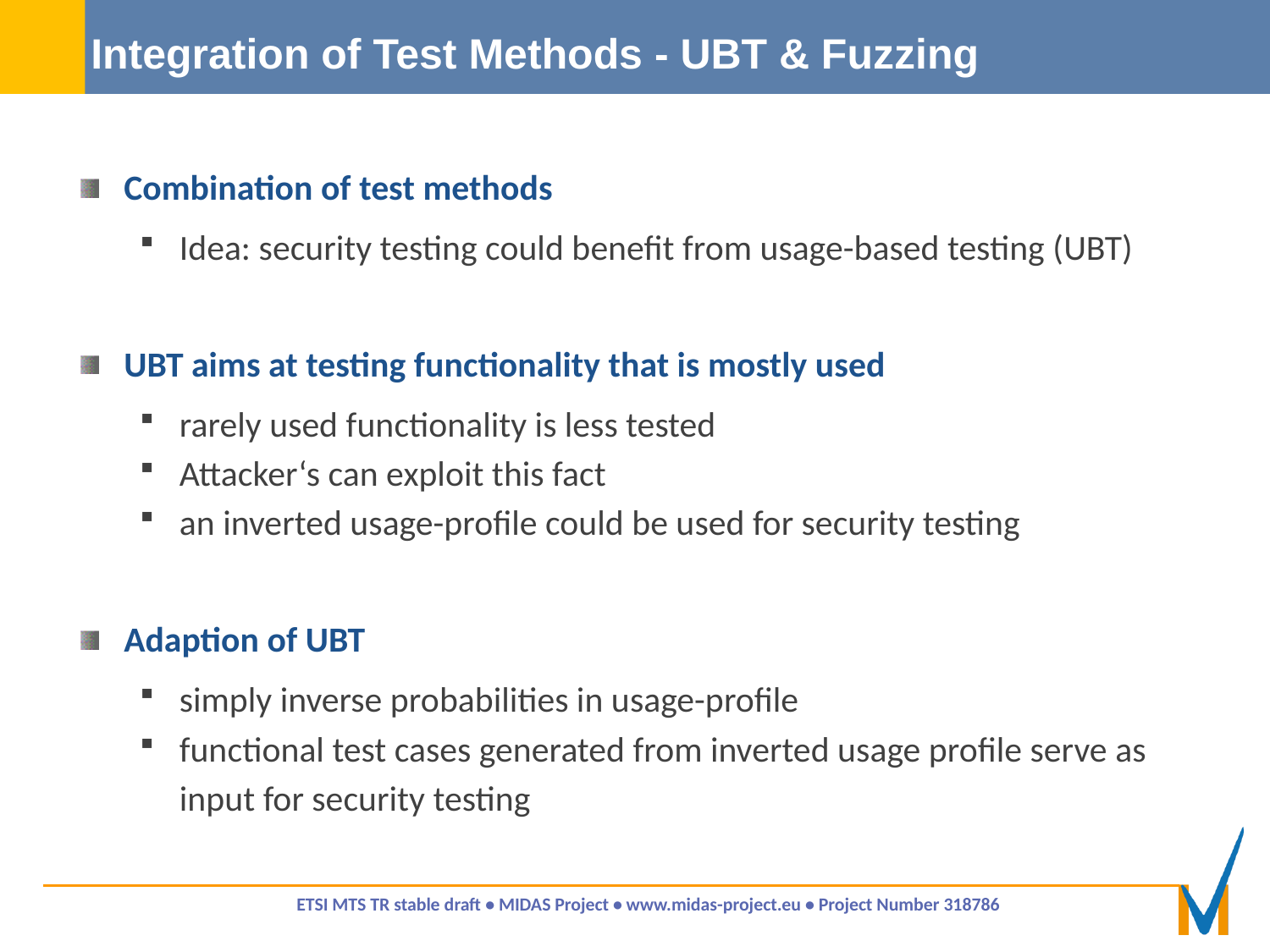

# Integration of Test Methods - UBT & Fuzzing
Combination of test methods
Idea: security testing could benefit from usage-based testing (UBT)

UBT aims at testing functionality that is mostly used
rarely used functionality is less tested
Attacker‘s can exploit this fact
an inverted usage-profile could be used for security testing

Adaption of UBT
simply inverse probabilities in usage-profile
functional test cases generated from inverted usage profile serve as input for security testing